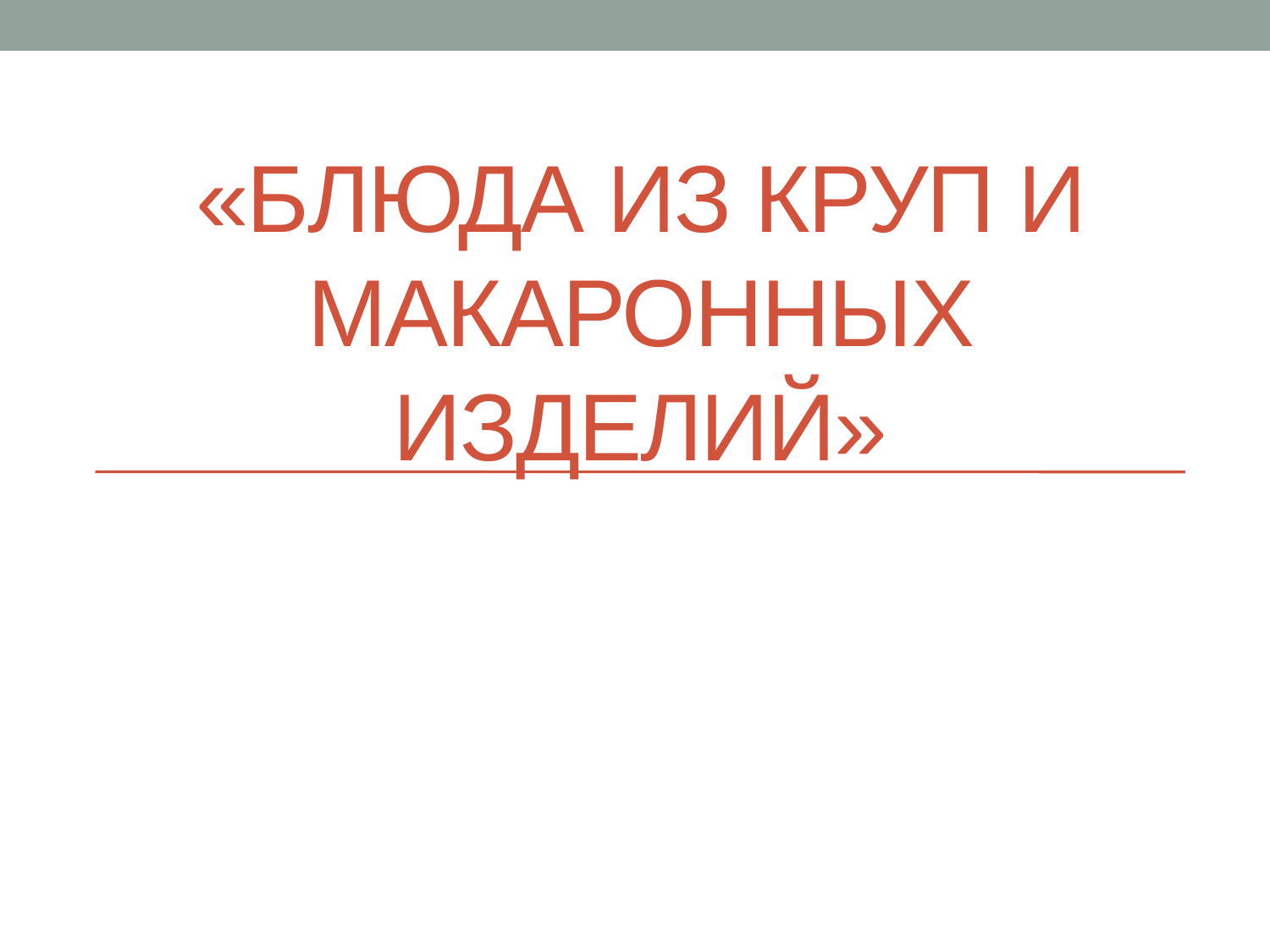

# «Блюда из круп и макаронных изделий»